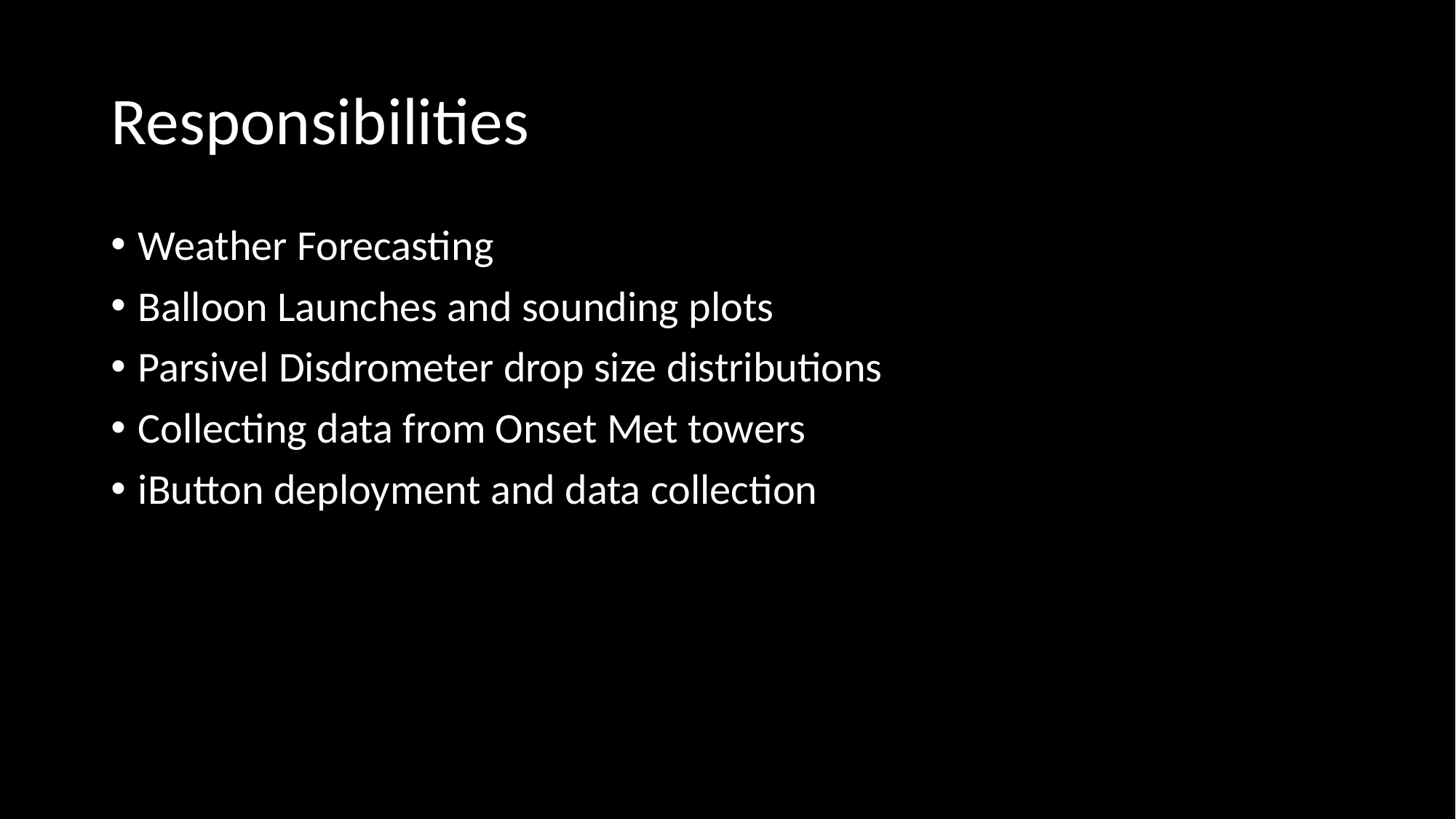

# Responsibilities
Weather Forecasting
Balloon Launches and sounding plots
Parsivel Disdrometer drop size distributions
Collecting data from Onset Met towers
iButton deployment and data collection